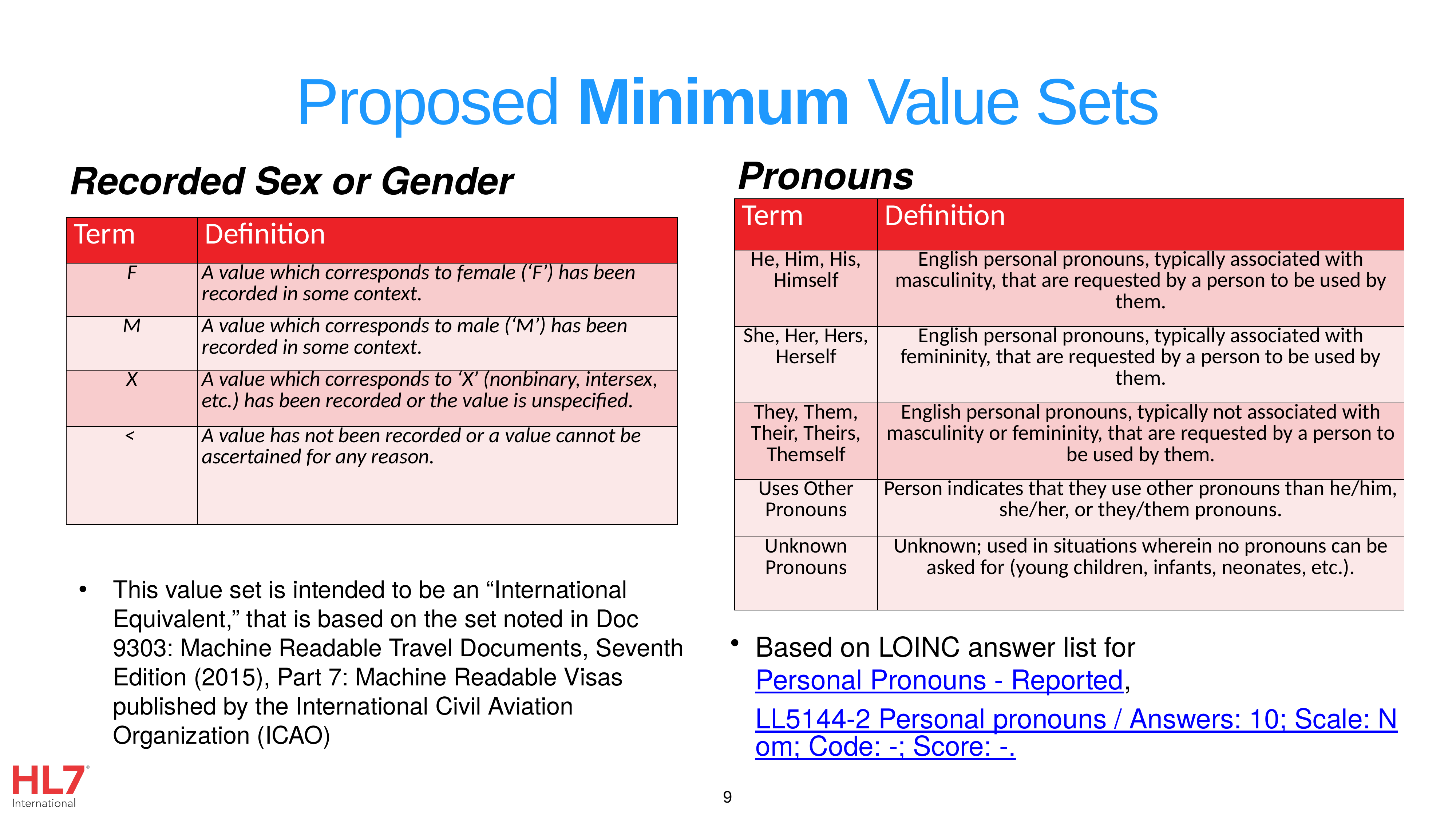

# Proposed Minimum Value Sets
Pronouns
Recorded Sex or Gender
| Term | Definition |
| --- | --- |
| He, Him, His, Himself | English personal pronouns, typically associated with masculinity, that are requested by a person to be used by them. |
| She, Her, Hers, Herself | English personal pronouns, typically associated with femininity, that are requested by a person to be used by them. |
| They, Them, Their, Theirs, Themself | English personal pronouns, typically not associated with masculinity or femininity, that are requested by a person to be used by them. |
| Uses Other Pronouns | Person indicates that they use other pronouns than he/him, she/her, or they/them pronouns. |
| Unknown Pronouns | Unknown; used in situations wherein no pronouns can be asked for (young children, infants, neonates, etc.). |
| Term | Definition |
| --- | --- |
| F | A value which corresponds to female (‘F’) has been recorded in some context. |
| M | A value which corresponds to male (‘M’) has been recorded in some context. |
| X | A value which corresponds to ‘X’ (nonbinary, intersex, etc.) has been recorded or the value is unspecified. |
| < | A value has not been recorded or a value cannot be ascertained for any reason. |
This value set is intended to be an “International Equivalent,” that is based on the set noted in Doc 9303: Machine Readable Travel Documents, Seventh Edition (2015), Part 7: Machine Readable Visas published by the International Civil Aviation Organization (ICAO)
Based on LOINC answer list for Personal Pronouns - Reported, LL5144-2 Personal pronouns / Answers: 10; Scale: Nom; Code: -; Score: -.
9